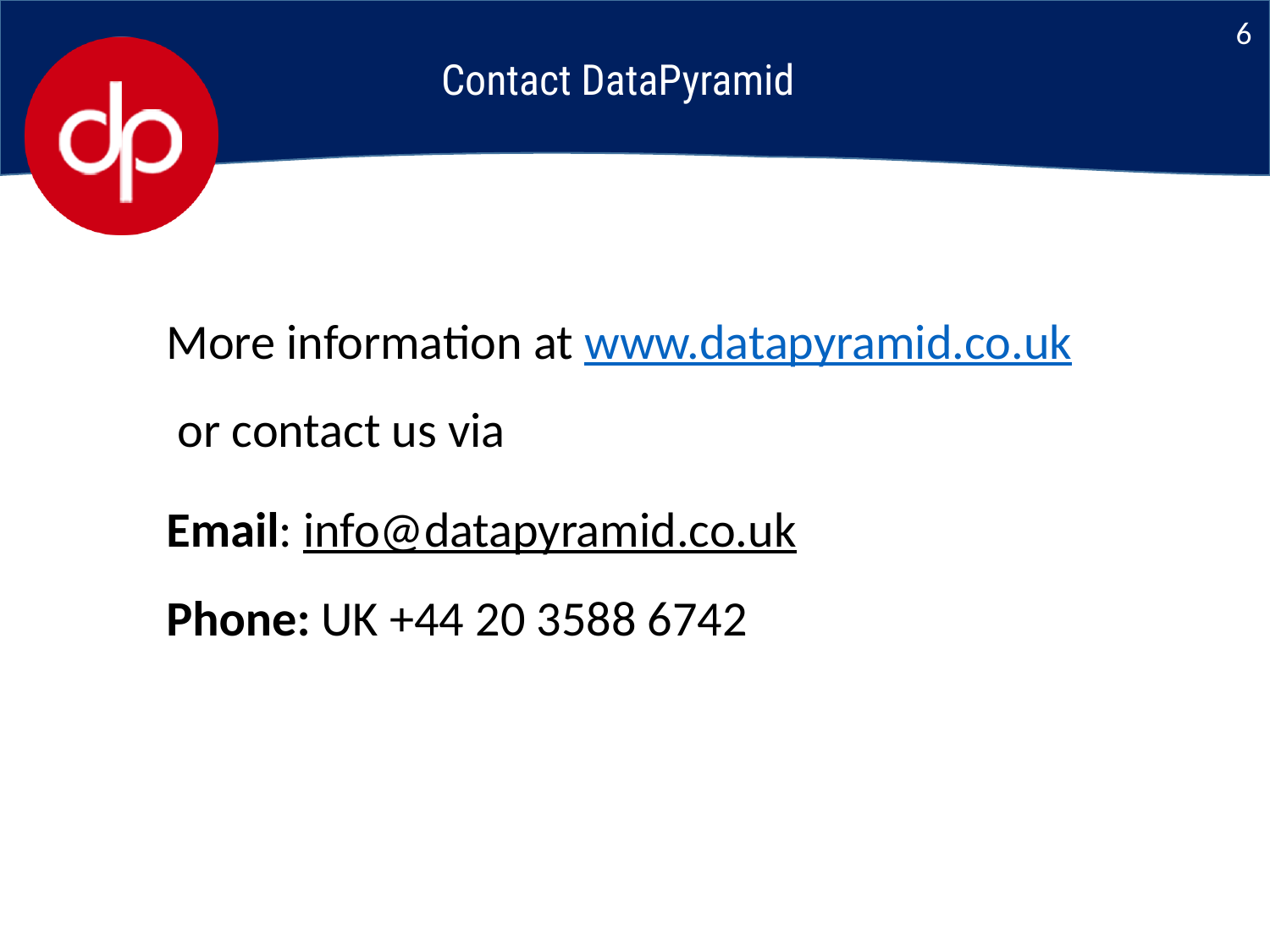

6
# Contact DataPyramid
More information at www.datapyramid.co.uk or contact us via
Email: info@datapyramid.co.uk
Phone: UK +44 20 3588 6742